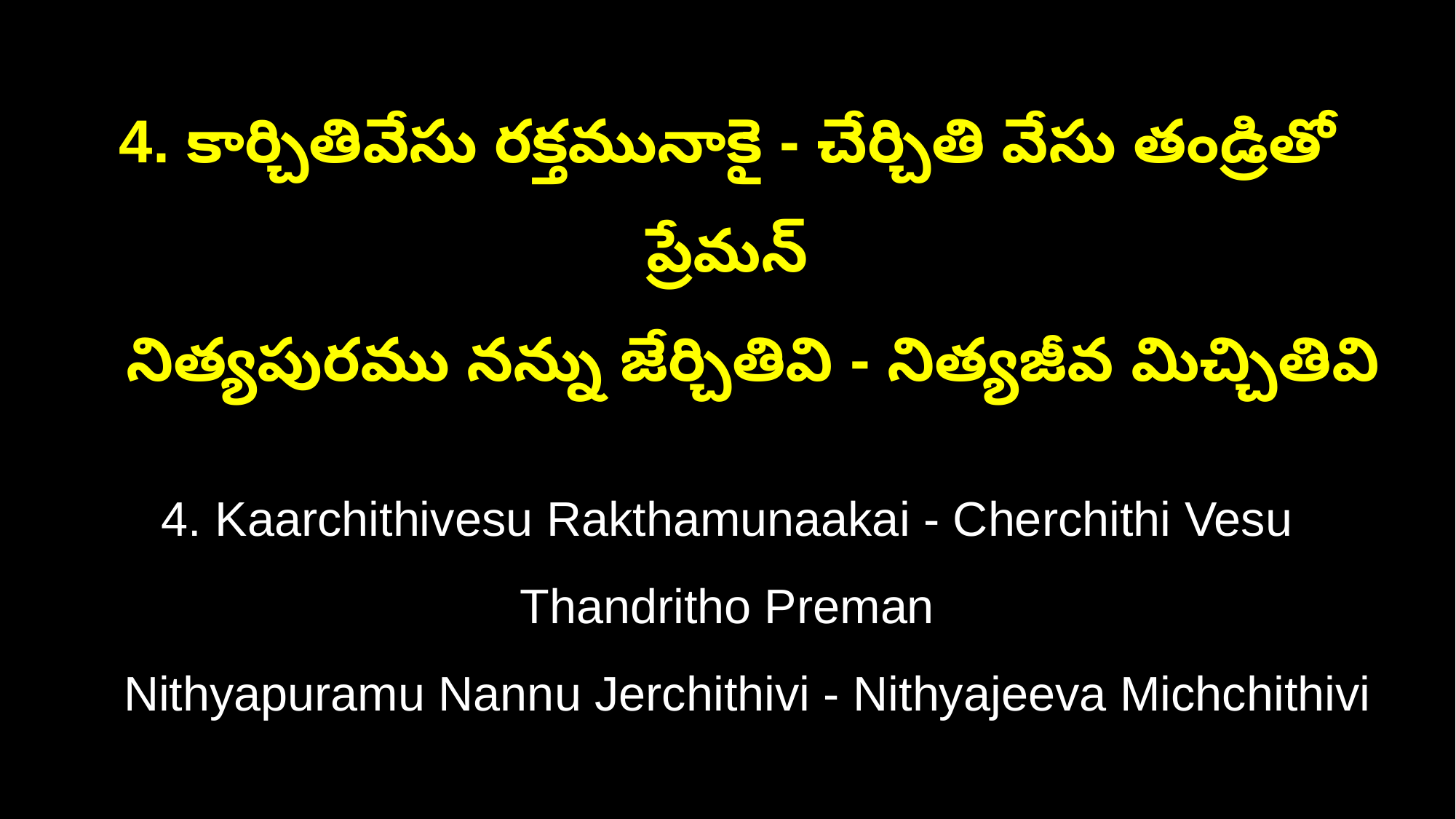

4. కార్చితివేసు రక్తమునాకై - చేర్చితి వేసు తండ్రితో ప్రేమన్
   నిత్యపురము నన్ను జేర్చితివి - నిత్యజీవ మిచ్చితివి
4. Kaarchithivesu Rakthamunaakai - Cherchithi Vesu Thandritho Preman
   Nithyapuramu Nannu Jerchithivi - Nithyajeeva Michchithivi